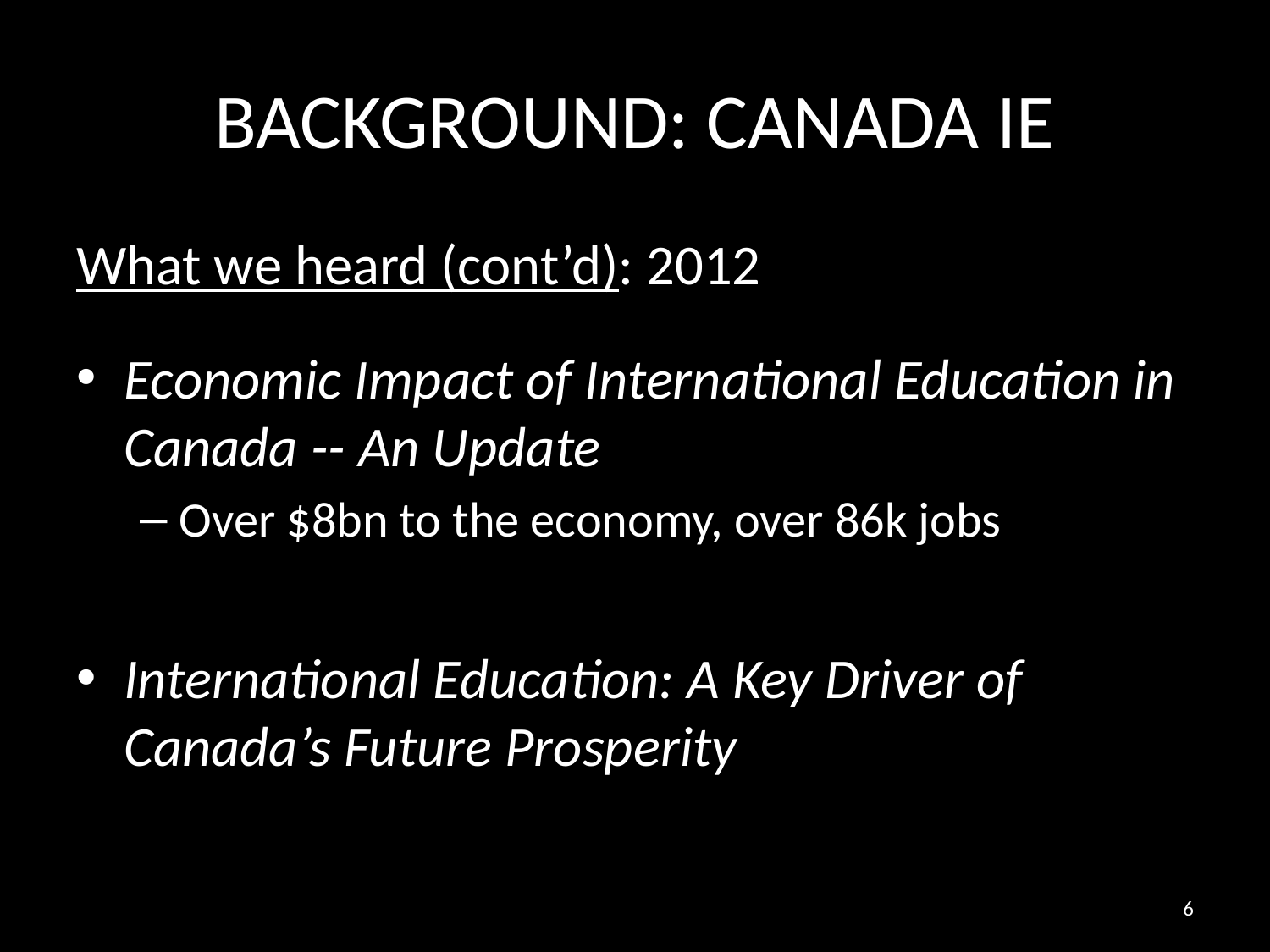

# BACKGROUND: CANADA IE
What we heard (cont’d): 2012

Economic Impact of International Education in Canada -- An Update
Over $8bn to the economy, over 86k jobs

International Education: A Key Driver of Canada’s Future Prosperity
6